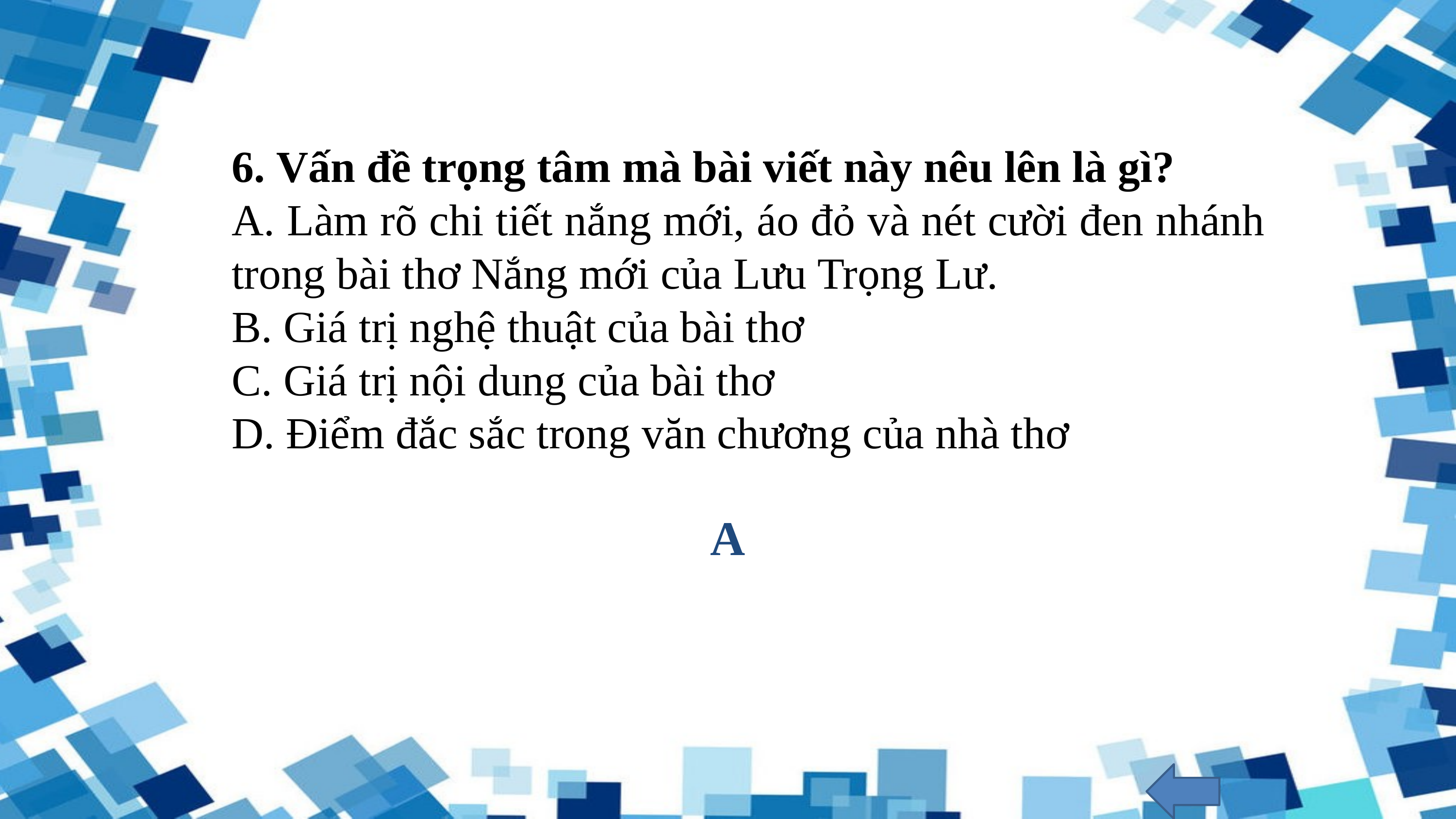

6. Vấn đề trọng tâm mà bài viết này nêu lên là gì?
A. Làm rõ chi tiết nắng mới, áo đỏ và nét cười đen nhánh trong bài thơ Nắng mới của Lưu Trọng Lư.
B. Giá trị nghệ thuật của bài thơ
C. Giá trị nội dung của bài thơ
D. Điểm đắc sắc trong văn chương của nhà thơ
A